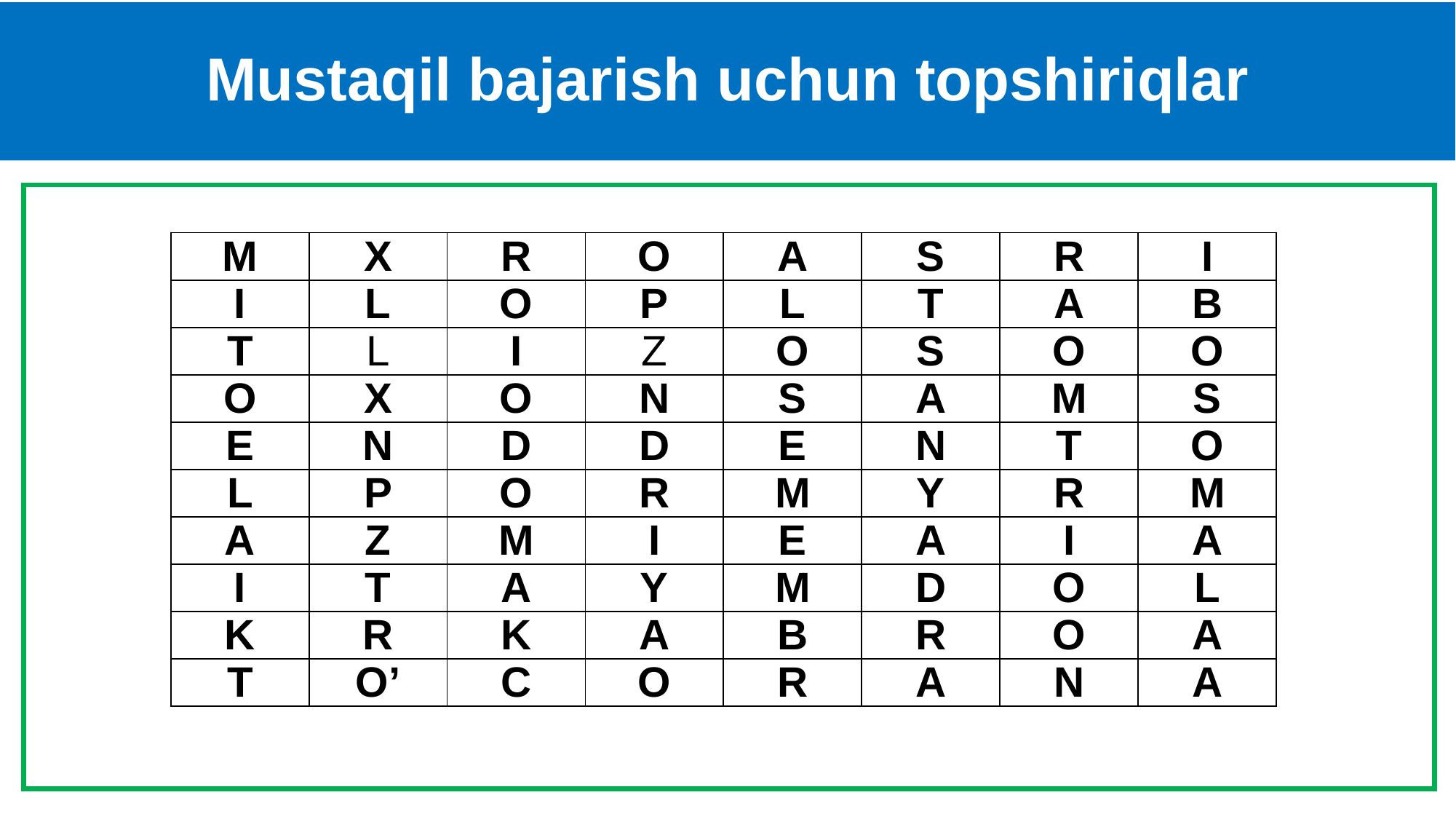

# Mustaqil bajarish uchun topshiriqlar

| M | X | R | O | A | S | R | I |
| --- | --- | --- | --- | --- | --- | --- | --- |
| I | L | O | P | L | T | A | B |
| T | L | I | Z | O | S | O | O |
| O | X | O | N | S | A | M | S |
| E | N | D | D | E | N | T | O |
| L | P | O | R | M | Y | R | M |
| A | Z | M | I | E | A | I | A |
| I | T | A | Y | M | D | O | L |
| K | R | K | A | B | R | O | A |
| T | O’ | C | O | R | A | N | A |